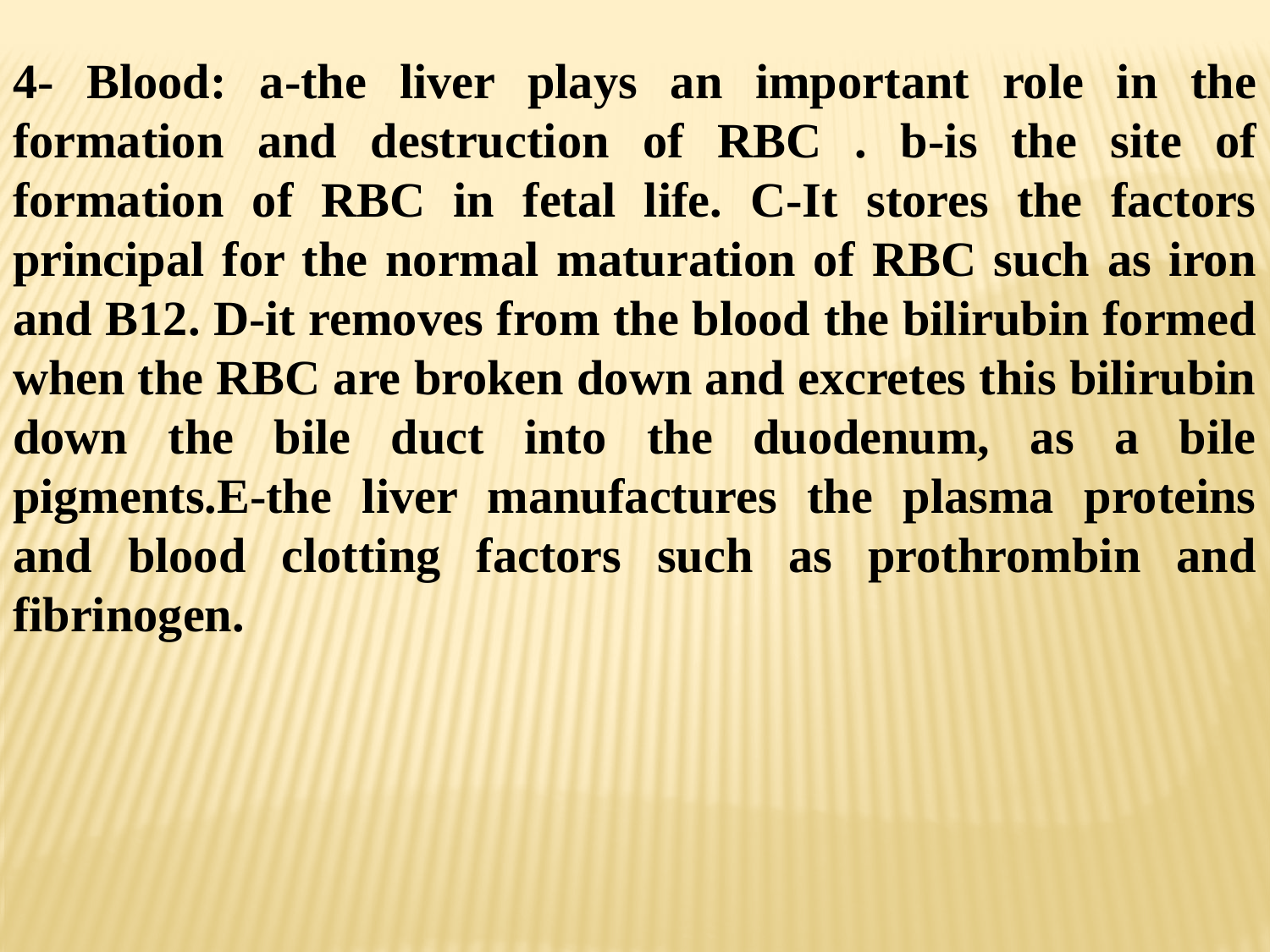

4- Blood: a-the liver plays an important role in the formation and destruction of RBC . b-is the site of formation of RBC in fetal life. C-It stores the factors principal for the normal maturation of RBC such as iron and B12. D-it removes from the blood the bilirubin formed when the RBC are broken down and excretes this bilirubin down the bile duct into the duodenum, as a bile pigments.E-the liver manufactures the plasma proteins and blood clotting factors such as prothrombin and fibrinogen.